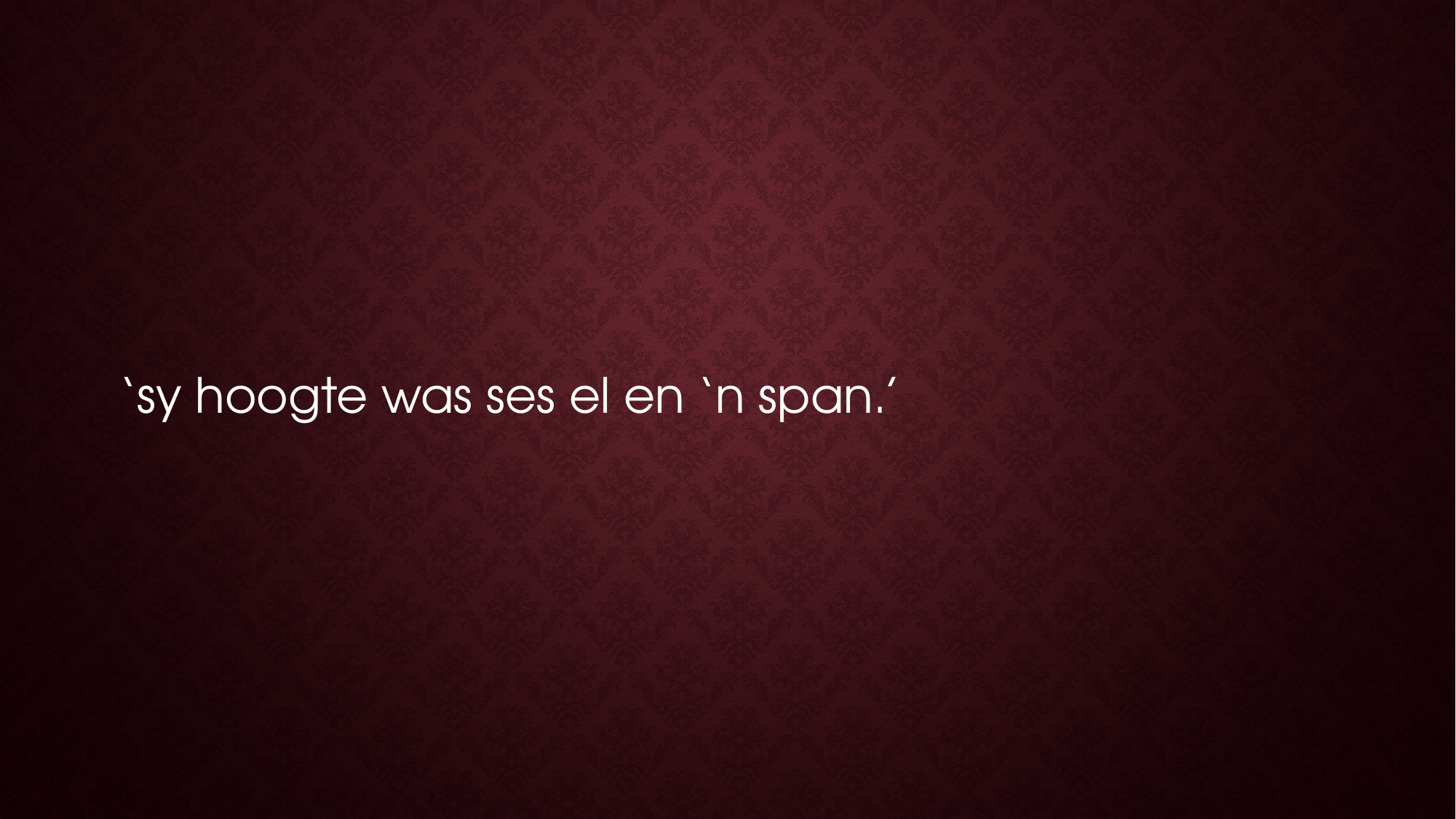

‘sy hoogte was ses el en ‘n span.’